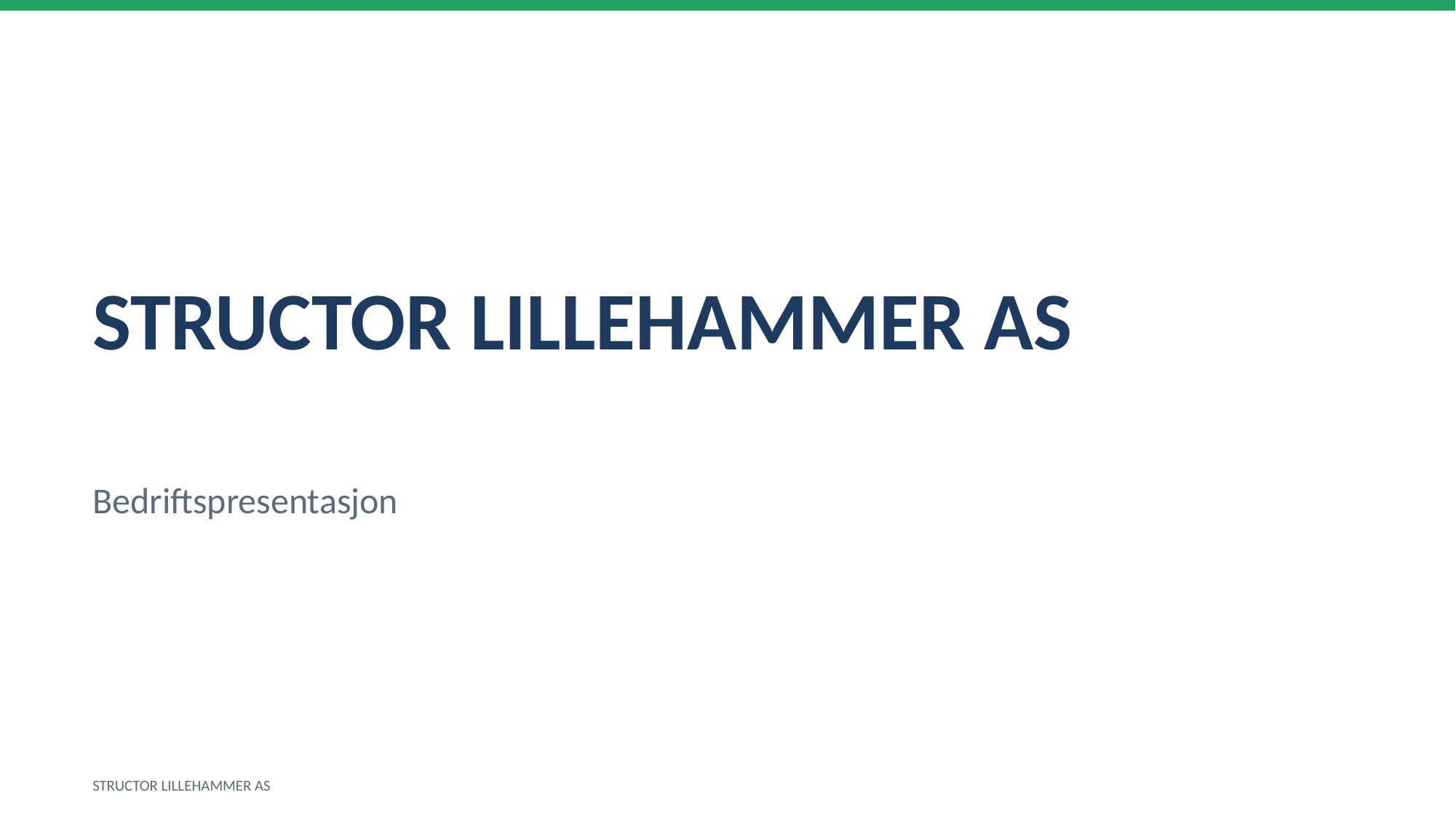

STRUCTOR LILLEHAMMER AS
Bedriftspresentasjon
STRUCTOR LILLEHAMMER AS